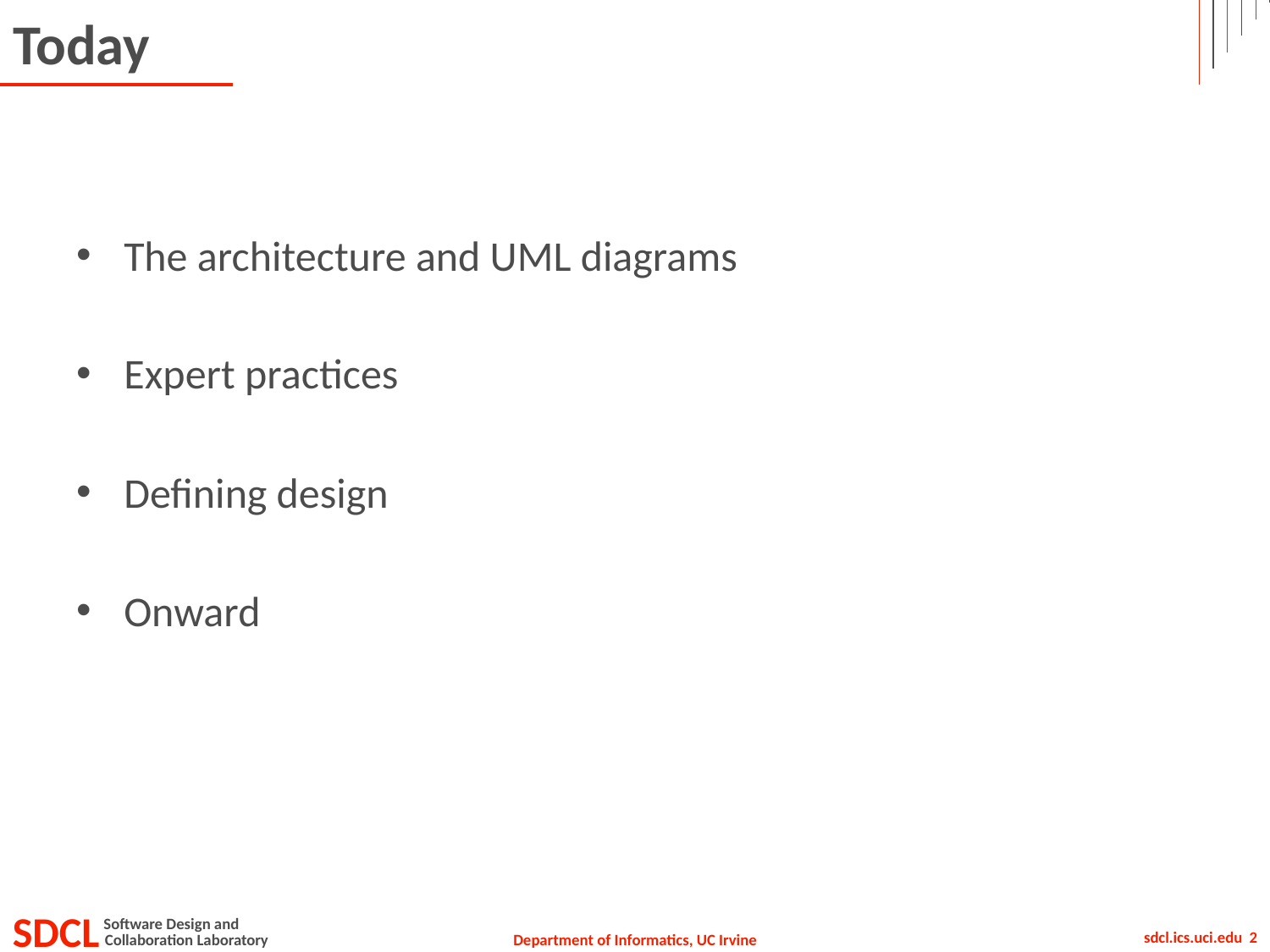

# Today
The architecture and UML diagrams

Expert practices

Defining design

Onward